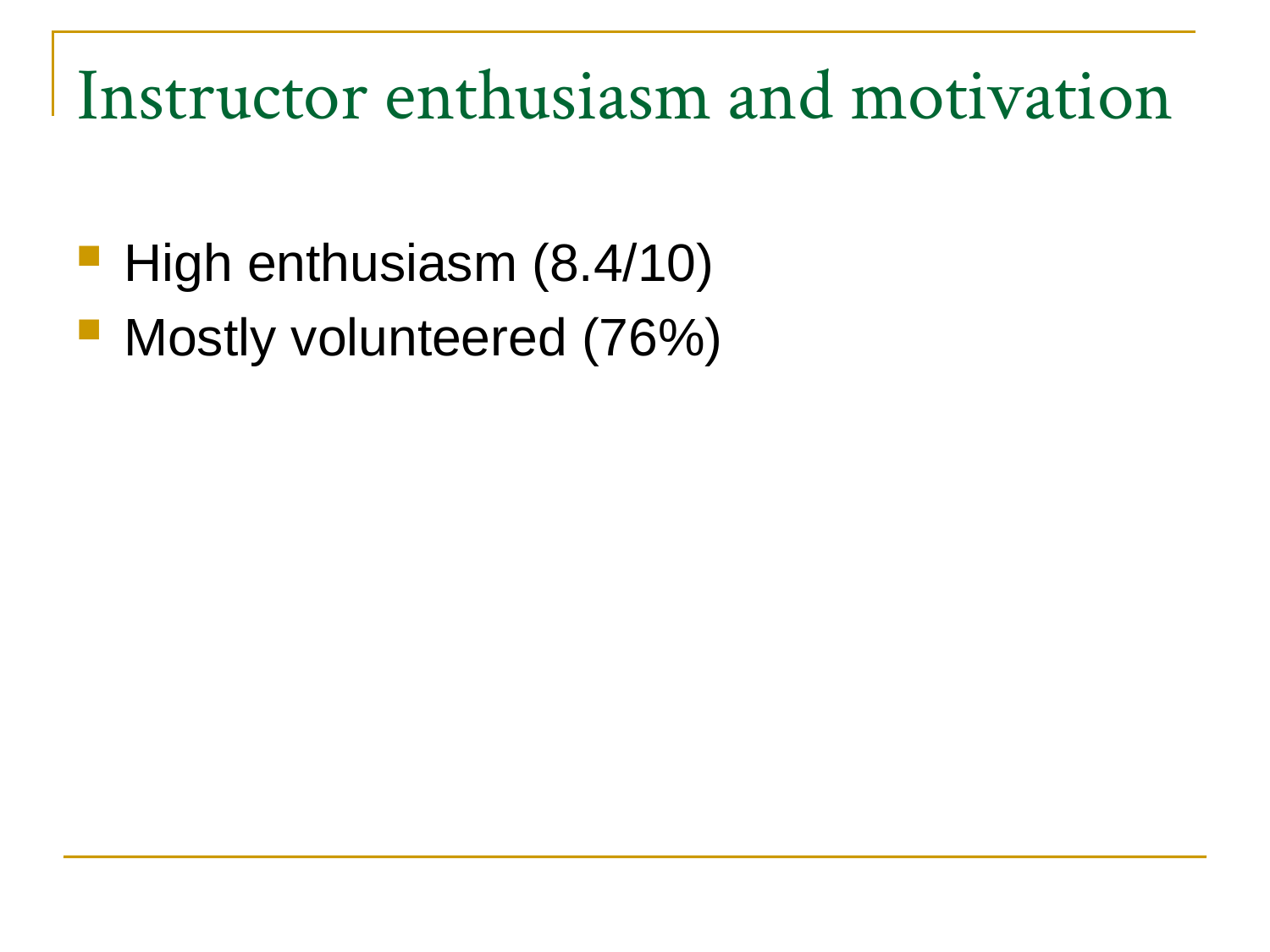

# Instructor enthusiasm and motivation
High enthusiasm (8.4/10)
Mostly volunteered (76%)